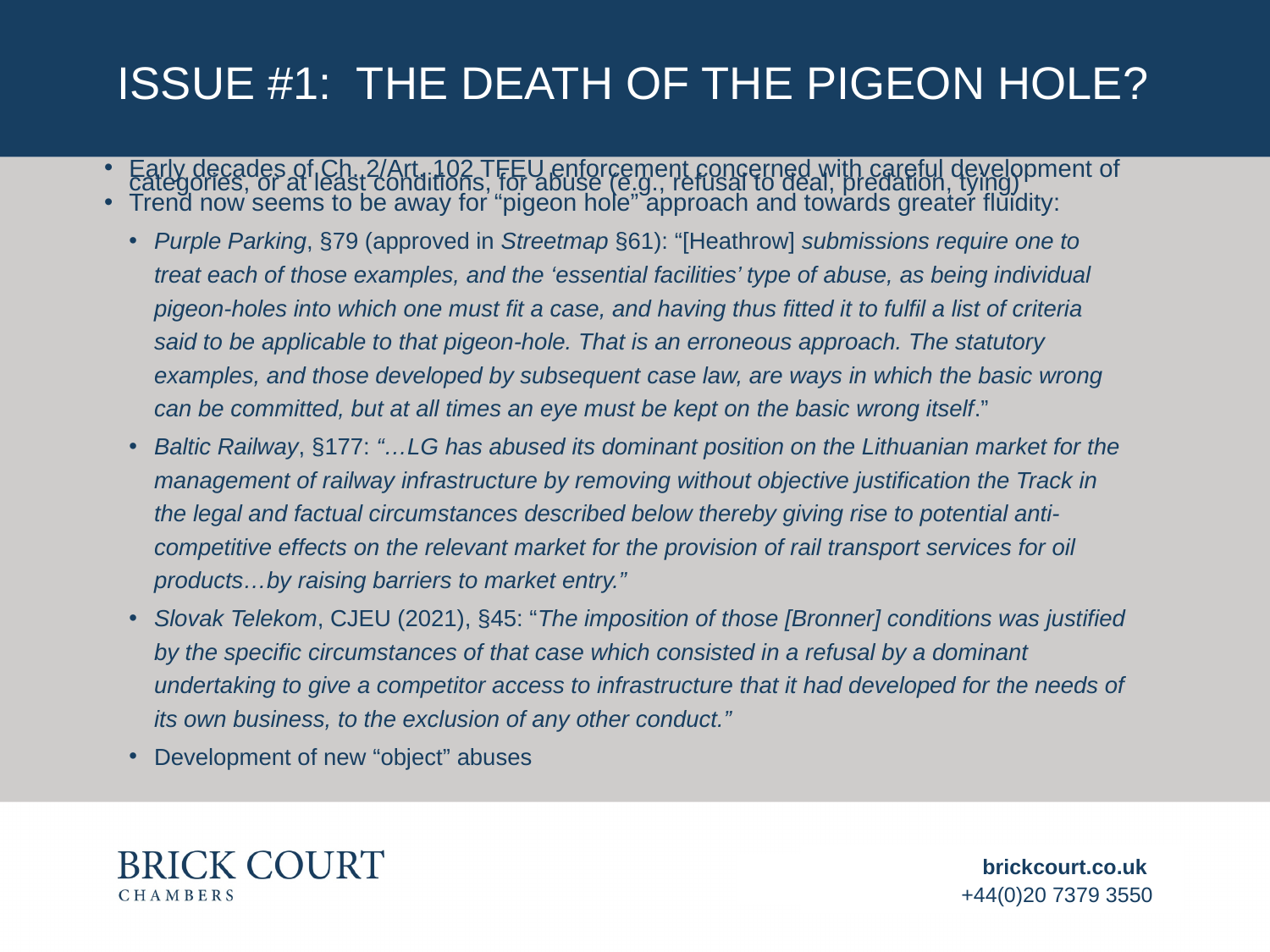

# ISSUE #1:  The DEATH OF THE PIGEON HOLE?
Early decades of Ch. 2/Art. 102 TFEU enforcement concerned with careful development of categories, or at least conditions, for abuse (e.g., refusal to deal, predation, tying)
Trend now seems to be away for “pigeon hole” approach and towards greater fluidity:
Purple Parking, §79 (approved in Streetmap §61): “[Heathrow] submissions require one to treat each of those examples, and the ‘essential facilities’ type of abuse, as being individual pigeon-holes into which one must fit a case, and having thus fitted it to fulfil a list of criteria said to be applicable to that pigeon-hole. That is an erroneous approach. The statutory examples, and those developed by subsequent case law, are ways in which the basic wrong can be committed, but at all times an eye must be kept on the basic wrong itself.”
Baltic Railway, §177: “…LG has abused its dominant position on the Lithuanian market for the management of railway infrastructure by removing without objective justification the Track in the legal and factual circumstances described below thereby giving rise to potential anti-competitive effects on the relevant market for the provision of rail transport services for oil products…by raising barriers to market entry.”
Slovak Telekom, CJEU (2021), §45: “The imposition of those [Bronner] conditions was justified by the specific circumstances of that case which consisted in a refusal by a dominant undertaking to give a competitor access to infrastructure that it had developed for the needs of its own business, to the exclusion of any other conduct.”
Development of new “object” abuses

brickcourt.co.uk
+44(0)20 7379 3550